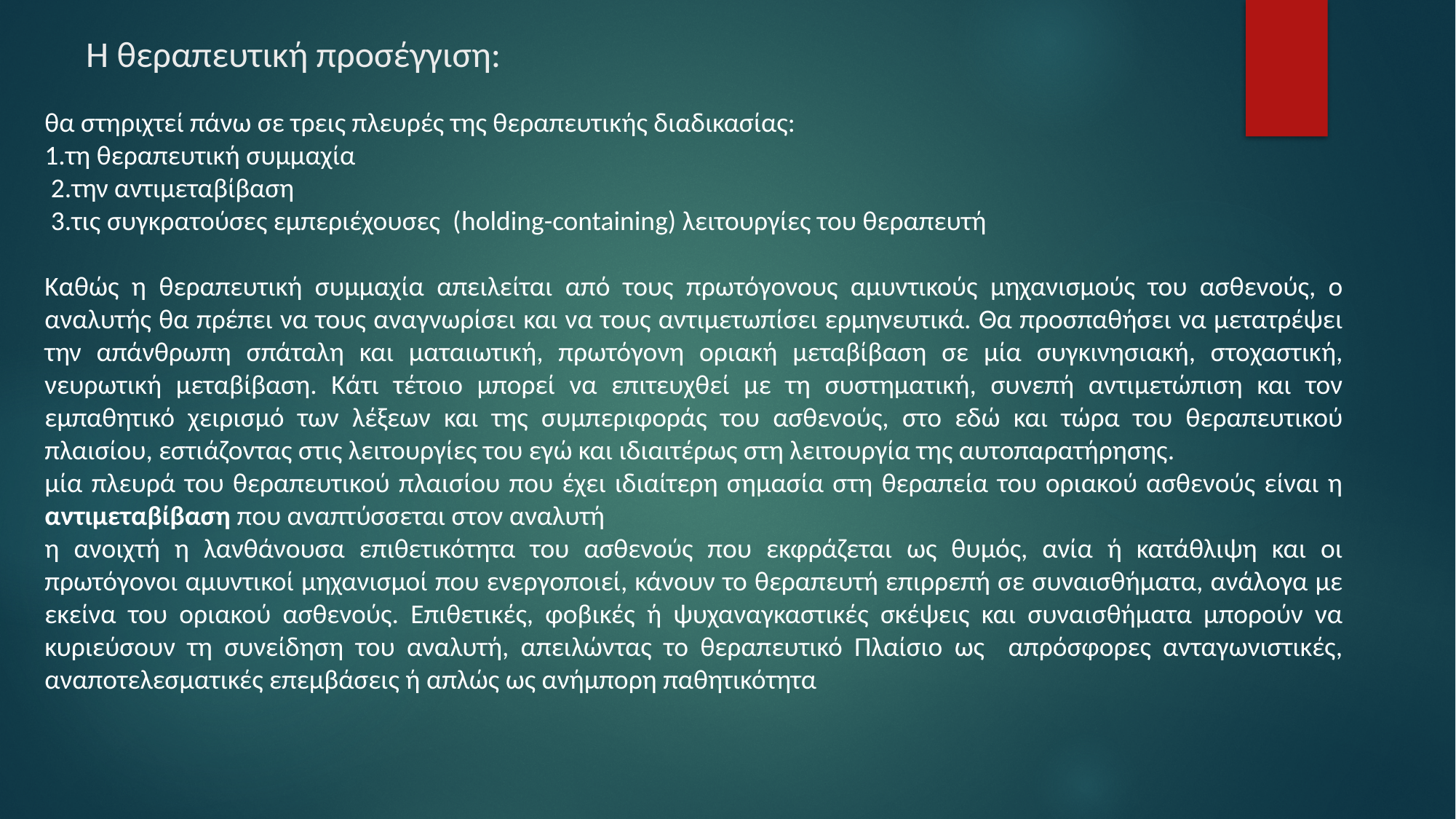

# Η θεραπευτική προσέγγιση:
θα στηριχτεί πάνω σε τρεις πλευρές της θεραπευτικής διαδικασίας:
1.τη θεραπευτική συμμαχία
 2.την αντιμεταβίβαση
 3.τις συγκρατούσες εμπεριέχουσες  (holding-containing) λειτουργίες του θεραπευτή

Καθώς η θεραπευτική συμμαχία απειλείται από τους πρωτόγονους αμυντικούς μηχανισμούς του ασθενούς, ο αναλυτής θα πρέπει να τους αναγνωρίσει και να τους αντιμετωπίσει ερμηνευτικά. Θα προσπαθήσει να μετατρέψει την απάνθρωπη σπάταλη και ματαιωτική, πρωτόγονη οριακή μεταβίβαση σε μία συγκινησιακή, στοχαστική, νευρωτική μεταβίβαση. Κάτι τέτοιο μπορεί να επιτευχθεί με τη συστηματική, συνεπή αντιμετώπιση και τον εμπαθητικό χειρισμό των λέξεων και της συμπεριφοράς του ασθενούς, στο εδώ και τώρα του θεραπευτικού πλαισίου, εστιάζοντας στις λειτουργίες του εγώ και ιδιαιτέρως στη λειτουργία της αυτοπαρατήρησης.
μία πλευρά του θεραπευτικού πλαισίου που έχει ιδιαίτερη σημασία στη θεραπεία του οριακού ασθενούς είναι η αντιμεταβίβαση που αναπτύσσεται στον αναλυτή
η ανοιχτή η λανθάνουσα επιθετικότητα του ασθενούς που εκφράζεται ως θυμός, ανία ή κατάθλιψη και οι πρωτόγονοι αμυντικοί μηχανισμοί που ενεργοποιεί, κάνουν το θεραπευτή επιρρεπή σε συναισθήματα, ανάλογα με εκείνα του οριακού ασθενούς. Επιθετικές, φοβικές ή ψυχαναγκαστικές σκέψεις και συναισθήματα μπορούν να κυριεύσουν τη συνείδηση του αναλυτή, απειλώντας το θεραπευτικό Πλαίσιο ως  απρόσφορες ανταγωνιστικές, αναποτελεσματικές επεμβάσεις ή απλώς ως ανήμπορη παθητικότητα